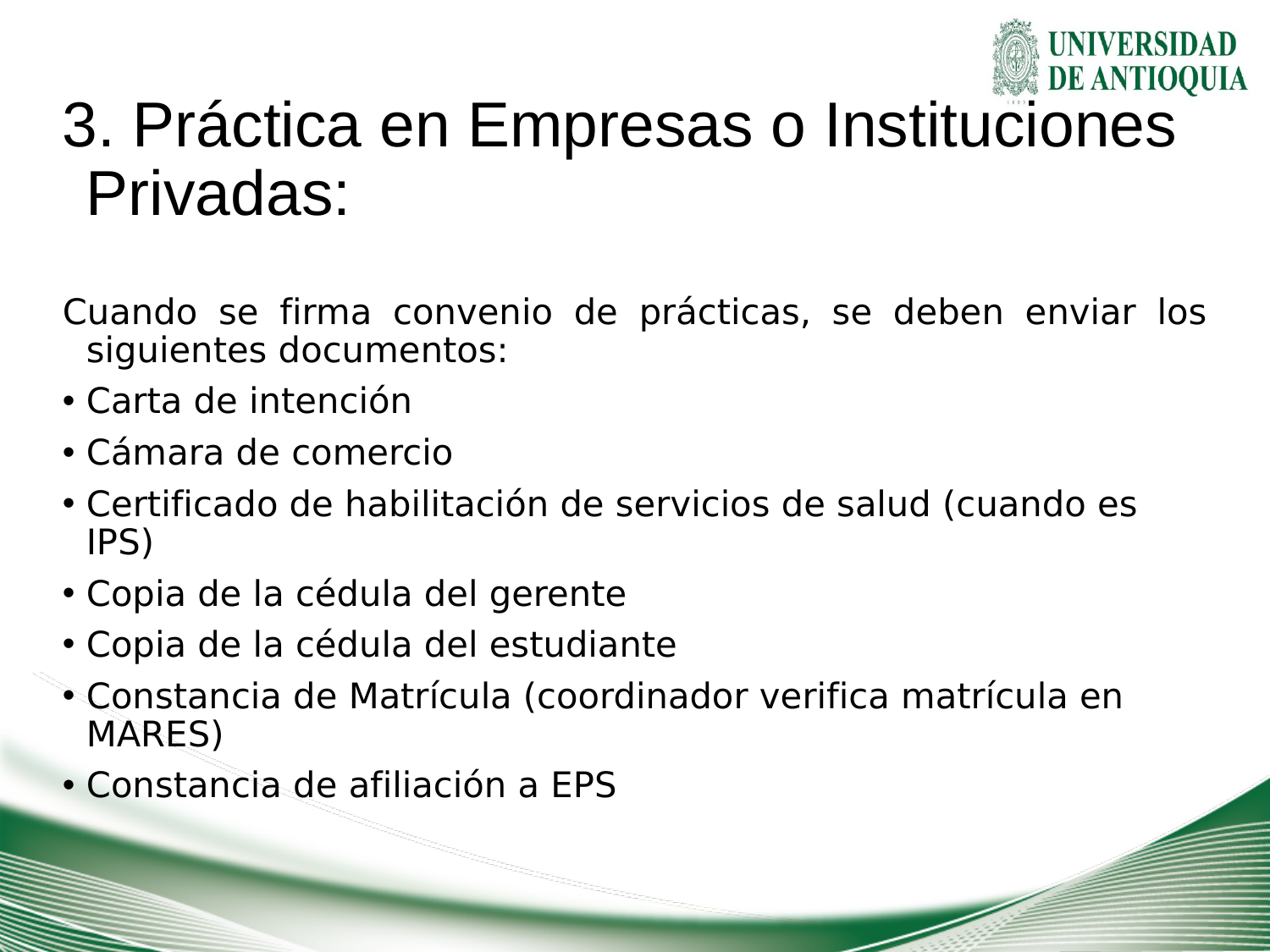

3. Práctica en Empresas o Instituciones Privadas:

Cuando se firma convenio de prácticas, se deben enviar los siguientes documentos:
Carta de intención
Cámara de comercio
Certificado de habilitación de servicios de salud (cuando es IPS)
Copia de la cédula del gerente
Copia de la cédula del estudiante
Constancia de Matrícula (coordinador verifica matrícula en MARES)
Constancia de afiliación a EPS